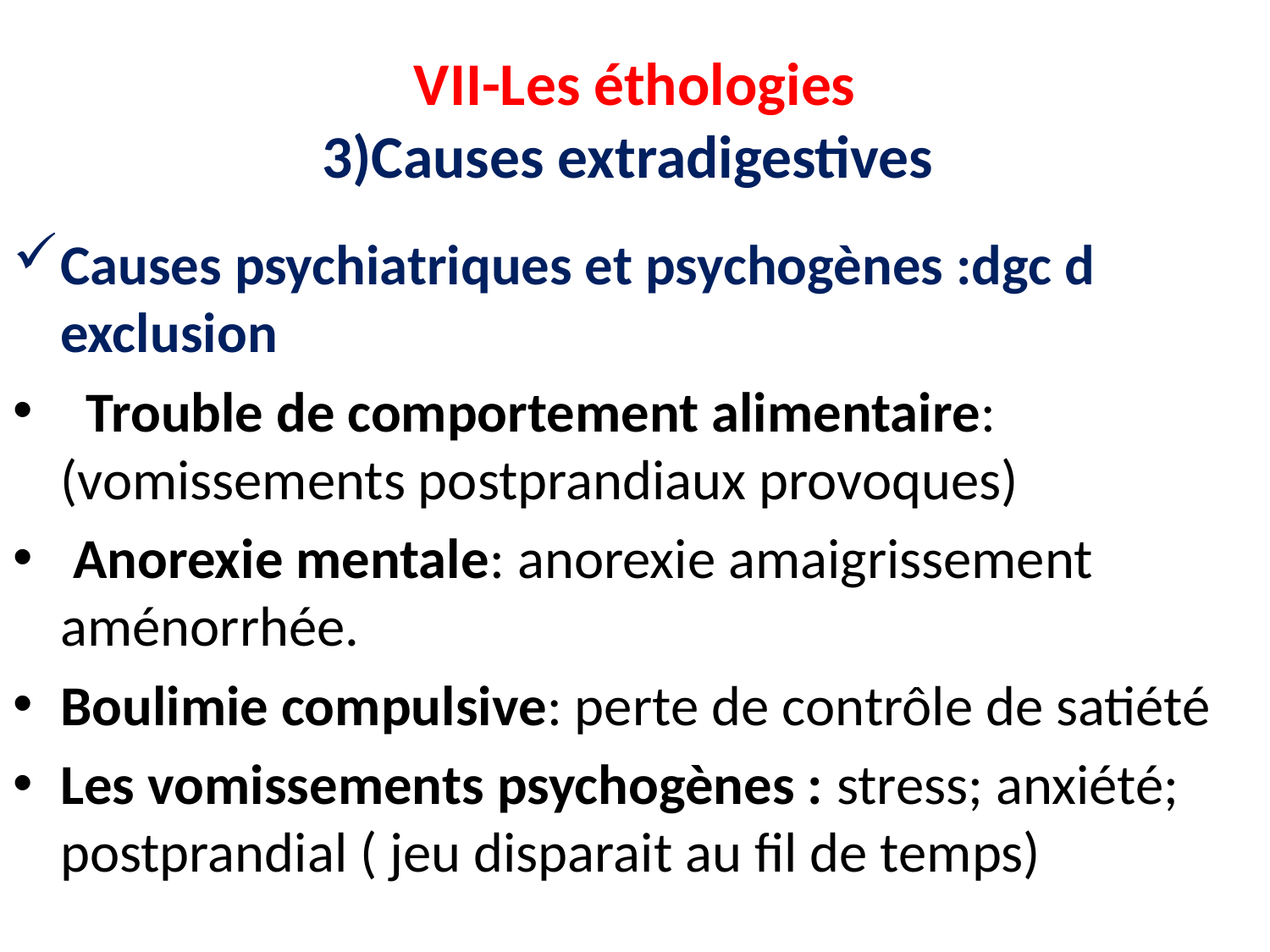

# VII-Les éthologies 3)Causes extradigestives
Causes psychiatriques et psychogènes :dgc d exclusion
  Trouble de comportement alimentaire: (vomissements postprandiaux provoques)
 Anorexie mentale: anorexie amaigrissement aménorrhée.
Boulimie compulsive: perte de contrôle de satiété
Les vomissements psychogènes : stress; anxiété; postprandial ( jeu disparait au fil de temps)